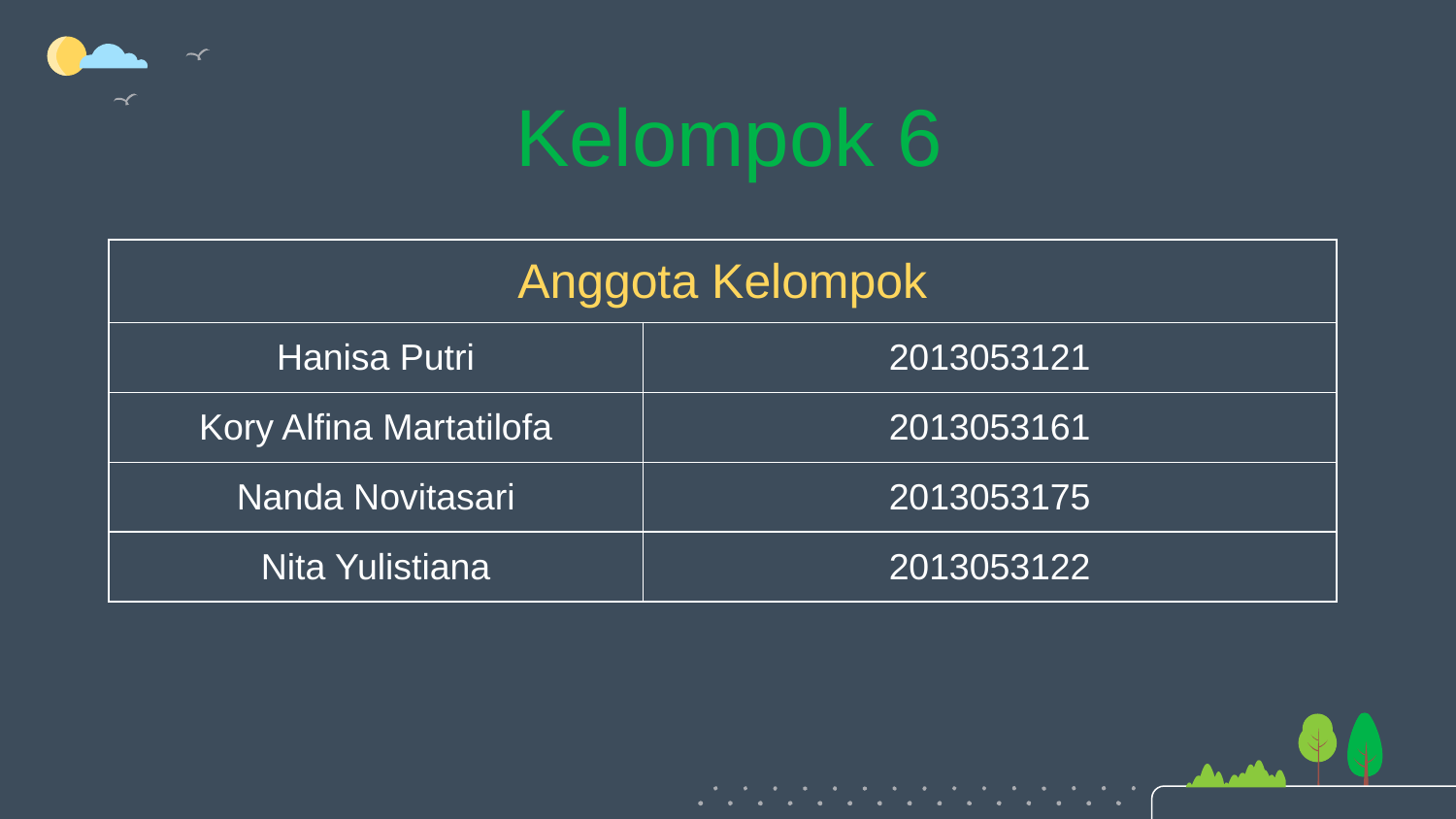

# Kelompok 6
| Anggota Kelompok |  |
| --- | --- |
| Hanisa Putri | 2013053121 |
| Kory Alfina Martatilofa | 2013053161 |
| Nanda Novitasari | 2013053175 |
| Nita Yulistiana | 2013053122 |